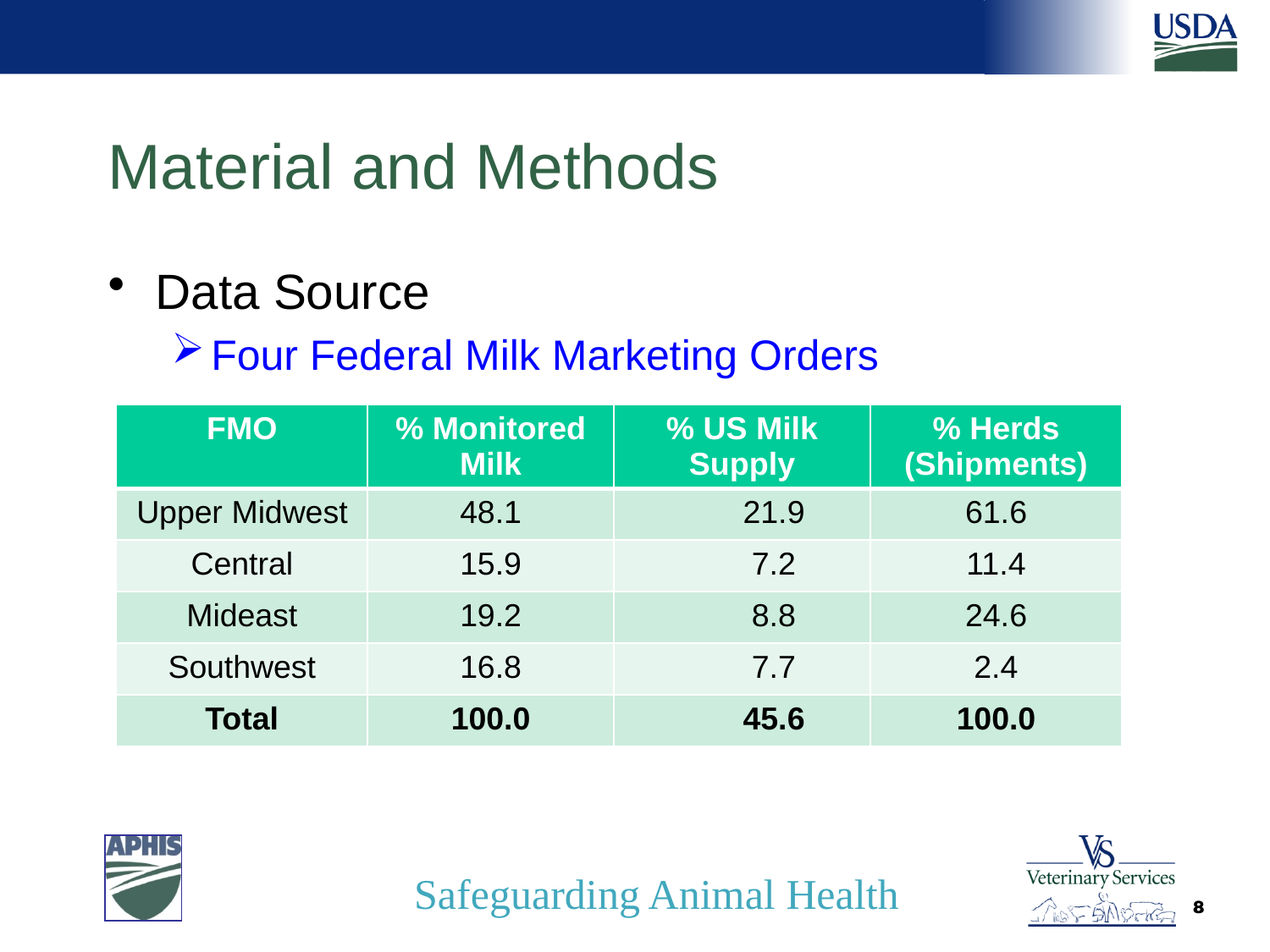

# Material and Methods
Data Source
Four Federal Milk Marketing Orders

| FMO | % Monitored Milk | % US Milk Supply | % Herds (Shipments) |
| --- | --- | --- | --- |
| Upper Midwest | 48.1 | 21.9 | 61.6 |
| Central | 15.9 | 7.2 | 11.4 |
| Mideast | 19.2 | 8.8 | 24.6 |
| Southwest | 16.8 | 7.7 | 2.4 |
| Total | 100.0 | 45.6 | 100.0 |
8